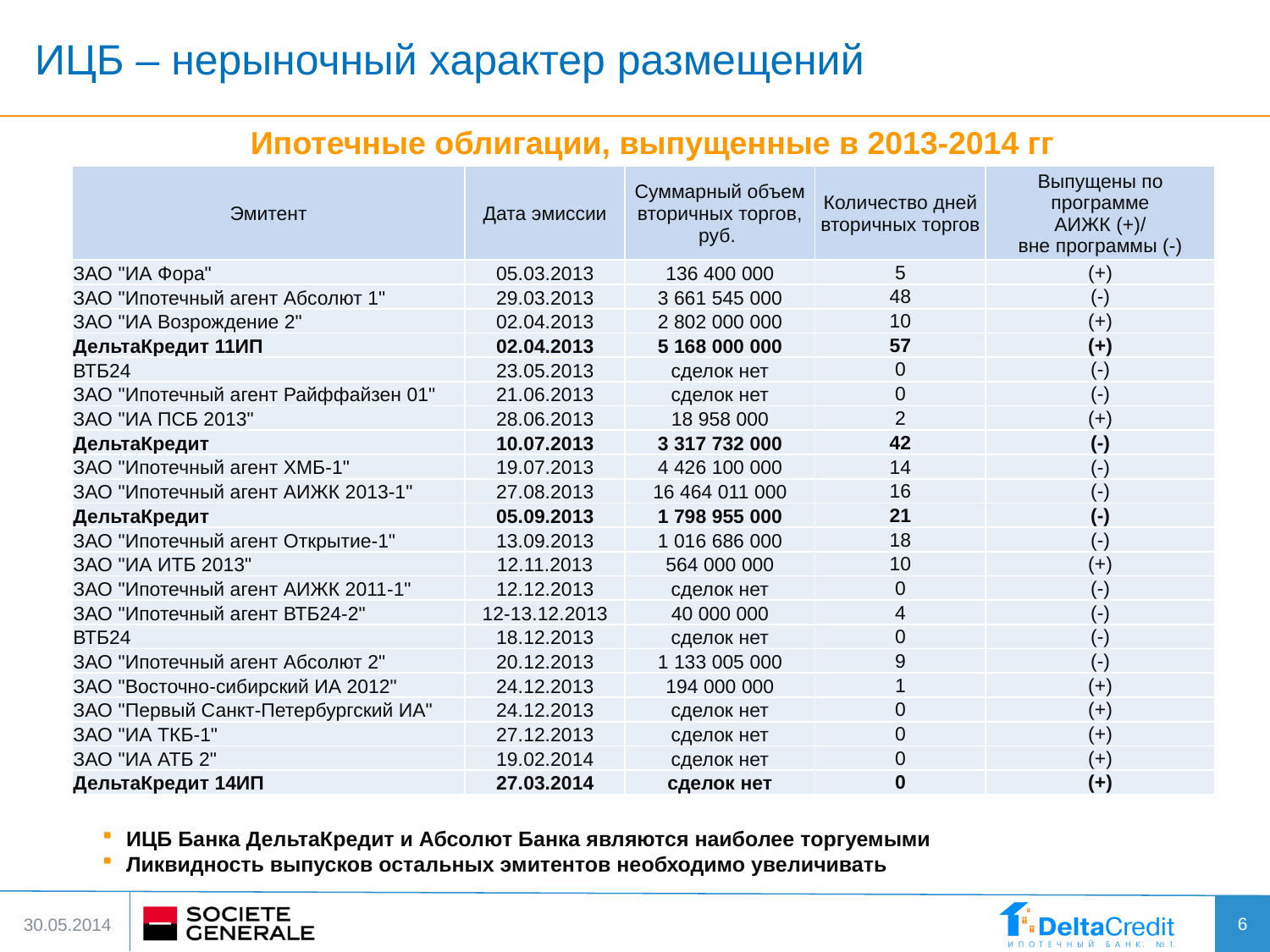

ИЦБ – нерыночный характер размещений
Ипотечные облигации, выпущенные в 2013-2014 гг
| Эмитент | Дата эмиссии | Суммарный объем вторичных торгов, руб. | Количество дней вторичных торгов | Выпущены по программе АИЖК (+)/ вне программы (-) |
| --- | --- | --- | --- | --- |
| ЗАО "ИА Фора" | 05.03.2013 | 136 400 000 | 5 | (+) |
| ЗАО "Ипотечный агент Абсолют 1" | 29.03.2013 | 3 661 545 000 | 48 | (-) |
| ЗАО "ИА Возрождение 2" | 02.04.2013 | 2 802 000 000 | 10 | (+) |
| ДельтаКредит 11ИП | 02.04.2013 | 5 168 000 000 | 57 | (+) |
| ВТБ24 | 23.05.2013 | сделок нет | 0 | (-) |
| ЗАО "Ипотечный агент Райффайзен 01" | 21.06.2013 | сделок нет | 0 | (-) |
| ЗАО "ИА ПСБ 2013" | 28.06.2013 | 18 958 000 | 2 | (+) |
| ДельтаКредит | 10.07.2013 | 3 317 732 000 | 42 | (-) |
| ЗАО "Ипотечный агент ХМБ-1" | 19.07.2013 | 4 426 100 000 | 14 | (-) |
| ЗАО "Ипотечный агент АИЖК 2013-1" | 27.08.2013 | 16 464 011 000 | 16 | (-) |
| ДельтаКредит | 05.09.2013 | 1 798 955 000 | 21 | (-) |
| ЗАО "Ипотечный агент Открытие-1" | 13.09.2013 | 1 016 686 000 | 18 | (-) |
| ЗАО "ИА ИТБ 2013" | 12.11.2013 | 564 000 000 | 10 | (+) |
| ЗАО "Ипотечный агент АИЖК 2011-1" | 12.12.2013 | сделок нет | 0 | (-) |
| ЗАО "Ипотечный агент ВТБ24-2" | 12-13.12.2013 | 40 000 000 | 4 | (-) |
| ВТБ24 | 18.12.2013 | сделок нет | 0 | (-) |
| ЗАО "Ипотечный агент Абсолют 2" | 20.12.2013 | 1 133 005 000 | 9 | (-) |
| ЗАО "Восточно-сибирский ИА 2012" | 24.12.2013 | 194 000 000 | 1 | (+) |
| ЗАО "Первый Санкт-Петербургский ИА" | 24.12.2013 | сделок нет | 0 | (+) |
| ЗАО "ИА ТКБ-1" | 27.12.2013 | сделок нет | 0 | (+) |
| ЗАО "ИА АТБ 2" | 19.02.2014 | сделок нет | 0 | (+) |
| ДельтаКредит 14ИП | 27.03.2014 | сделок нет | 0 | (+) |

ИЦБ Банка ДельтаКредит и Абсолют Банка являются наиболее торгуемыми
Ликвидность выпусков остальных эмитентов необходимо увеличивать

6
30.05.2014